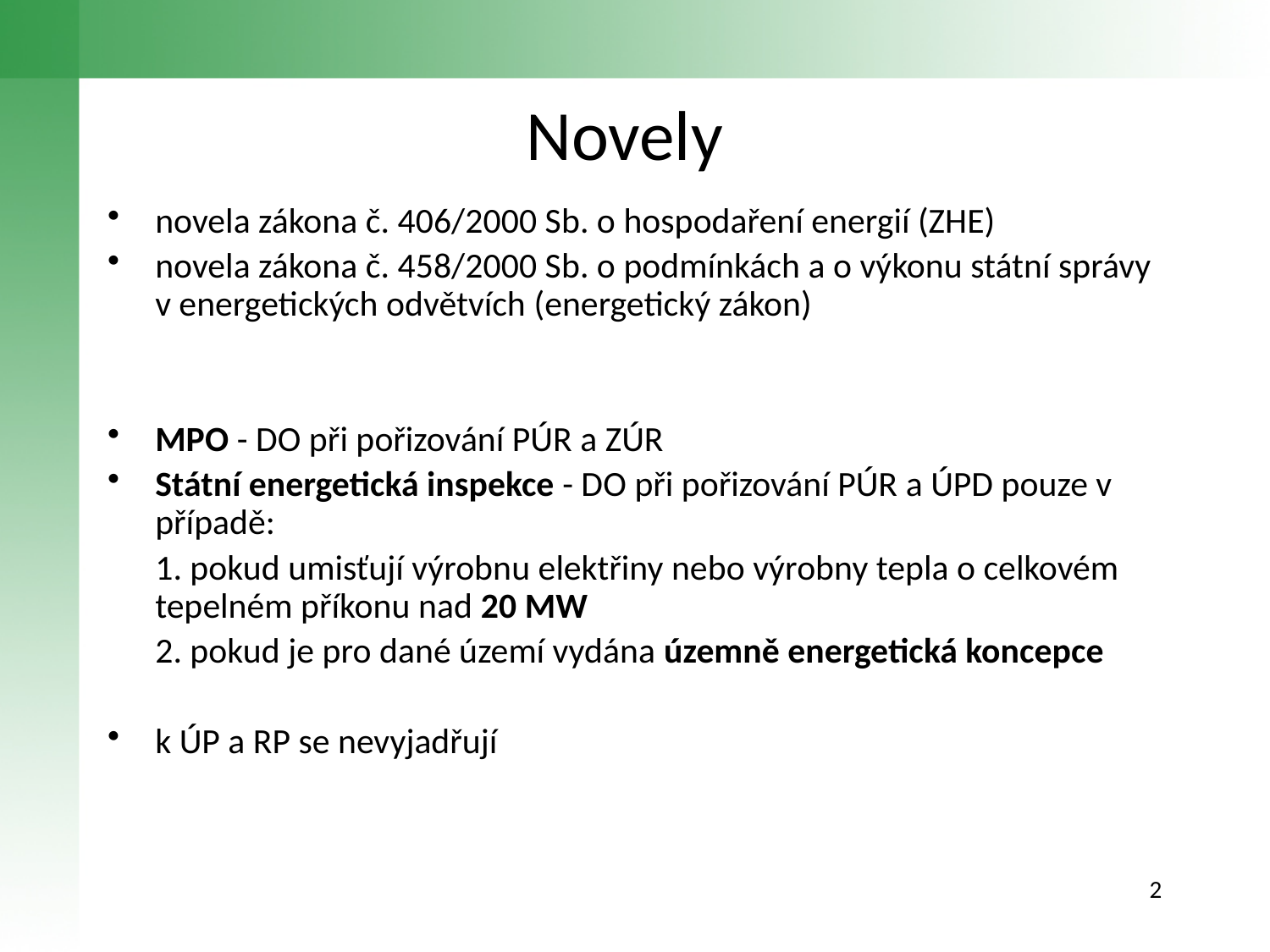

# Novely
novela zákona č. 406/2000 Sb. o hospodaření energií (ZHE)
novela zákona č. 458/2000 Sb. o podmínkách a o výkonu státní správy v energetických odvětvích (energetický zákon)

MPO - DO při pořizování PÚR a ZÚR
Státní energetická inspekce - DO při pořizování PÚR a ÚPD pouze v případě:
	1. pokud umisťují výrobnu elektřiny nebo výrobny tepla o celkovém tepelném příkonu nad 20 MW
	2. pokud je pro dané území vydána územně energetická koncepce

k ÚP a RP se nevyjadřují

2